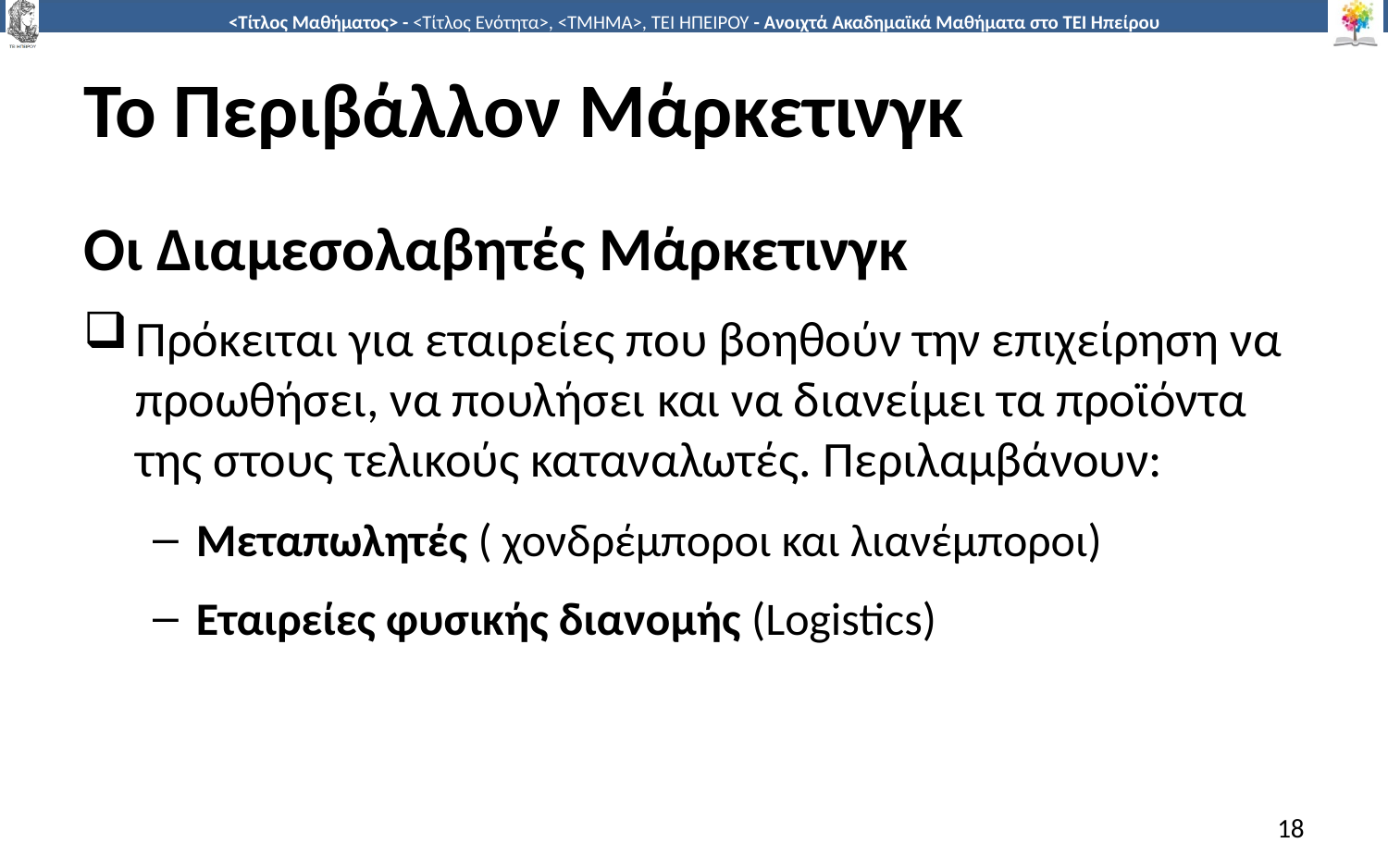

# Το Περιβάλλον Μάρκετινγκ
Οι Διαμεσολαβητές Μάρκετινγκ
Πρόκειται για εταιρείες που βοηθούν την επιχείρηση να προωθήσει, να πουλήσει και να διανείμει τα προϊόντα της στους τελικούς καταναλωτές. Περιλαμβάνουν:
Μεταπωλητές ( χονδρέμποροι και λιανέμποροι)
Εταιρείες φυσικής διανομής (Logistics)

18